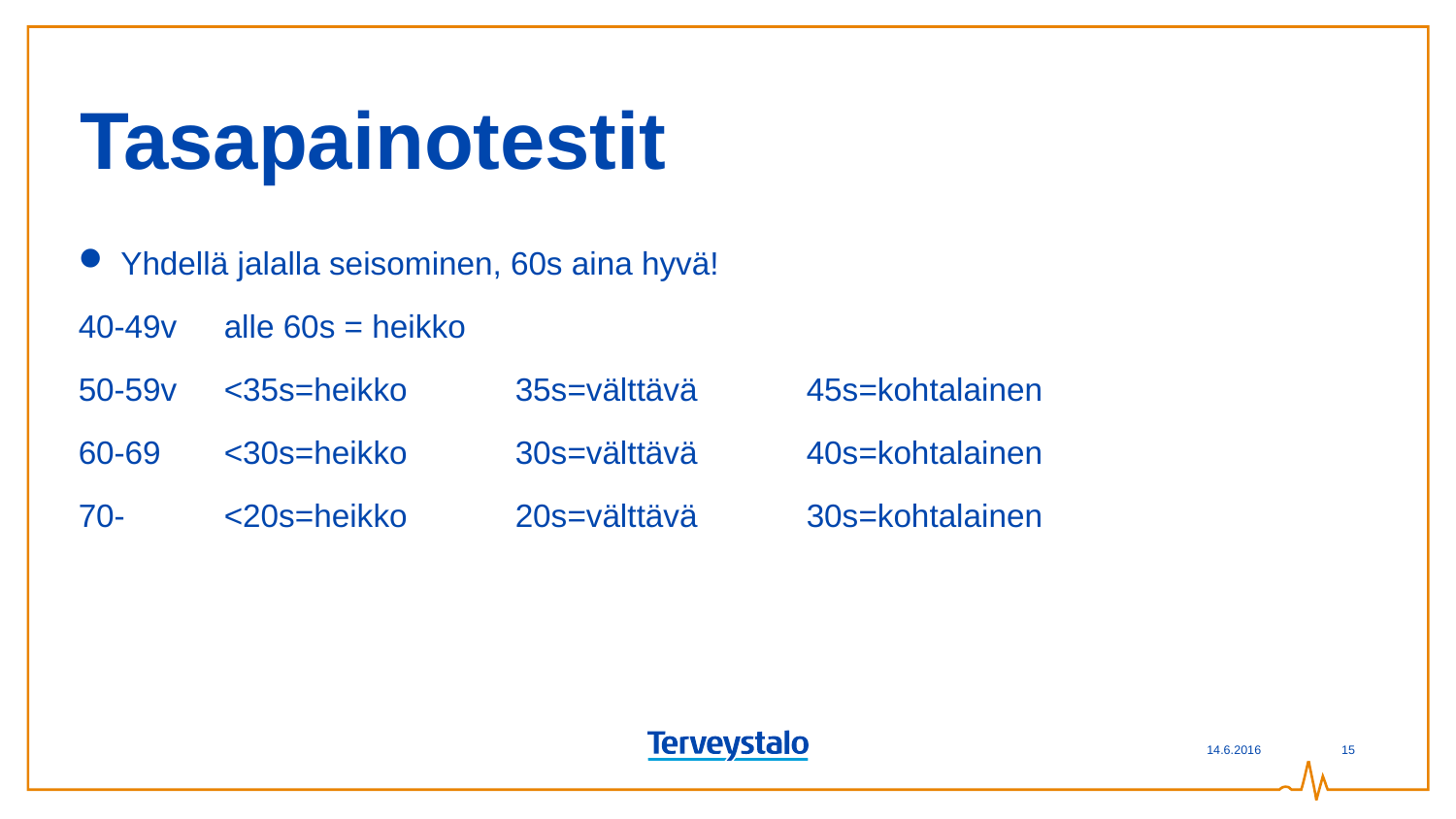

# Tasapainotestit
Yhdellä jalalla seisominen, 60s aina hyvä!
40-49v	alle 60s = heikko
50-59v	<35s=heikko	35s=välttävä	45s=kohtalainen
60-69	<30s=heikko	30s=välttävä	40s=kohtalainen
70-	<20s=heikko	20s=välttävä	30s=kohtalainen

14.6.2016
15